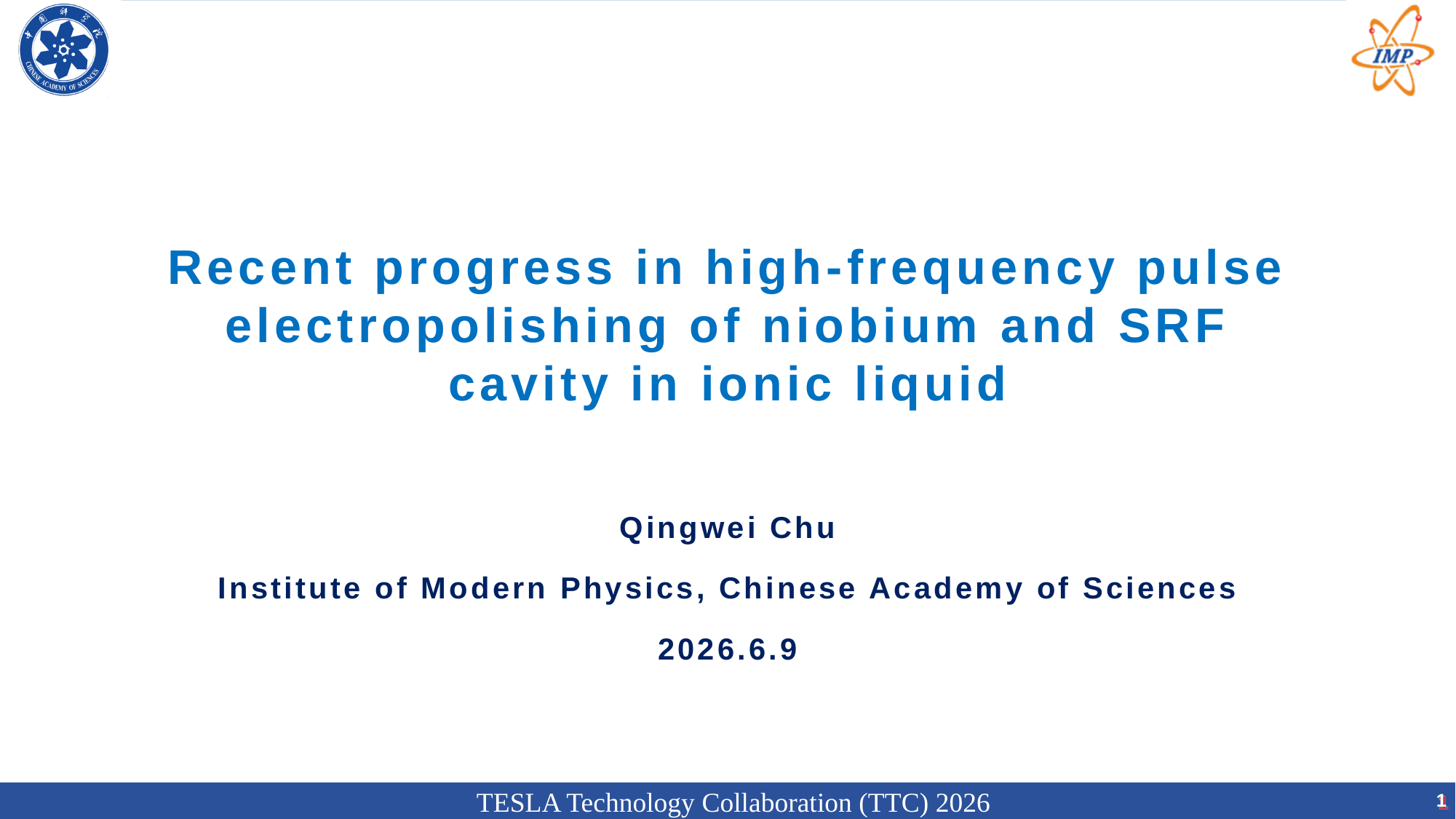

# Recent progress in high-frequency pulse electropolishing of niobium and SRF cavity in ionic liquid
Qingwei Chu
Institute of Modern Physics, Chinese Academy of Sciences
2026.6.9
 TESLA Technology Collaboration (TTC) 2026
1
1